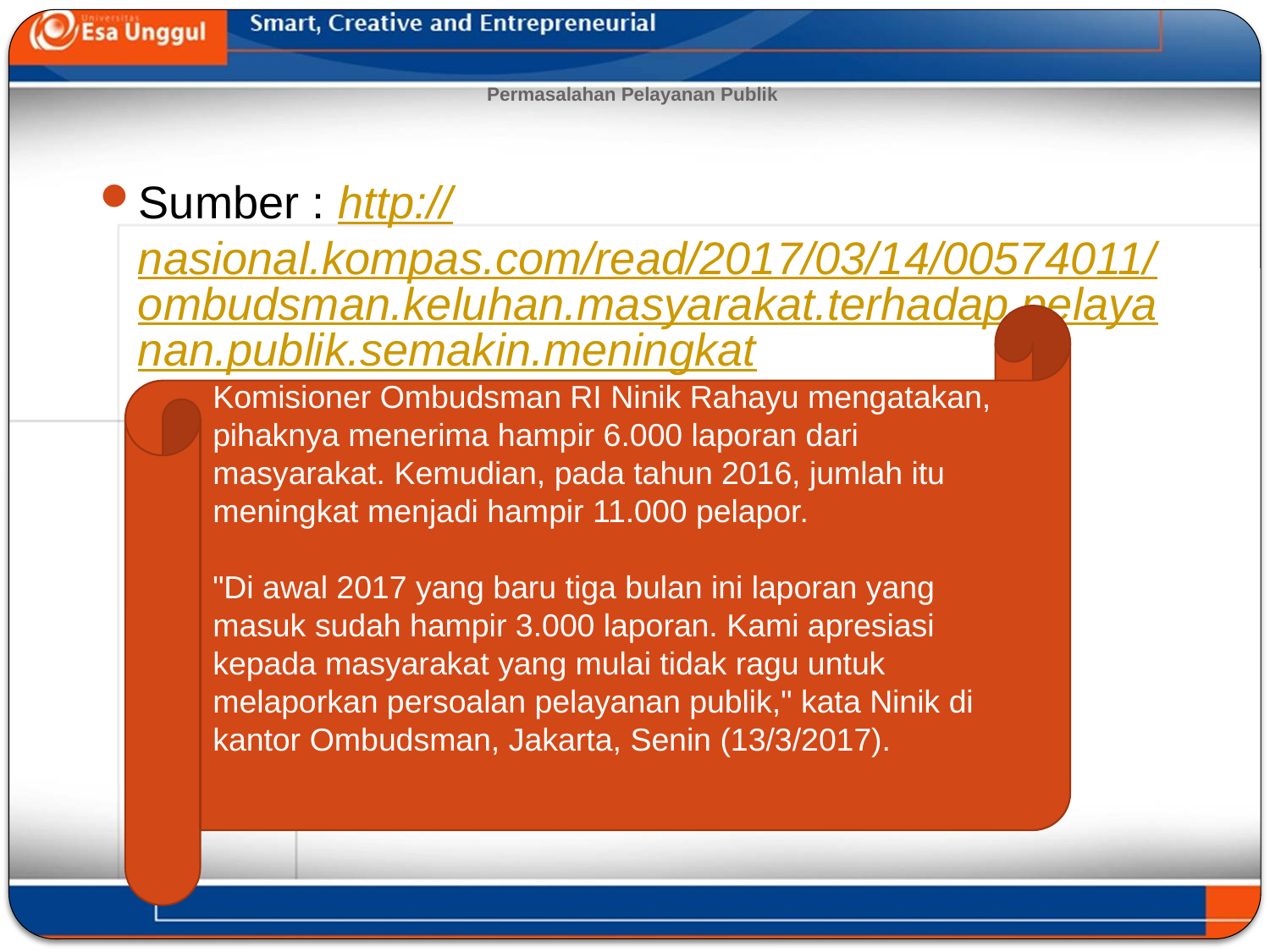

# Permasalahan Pelayanan Publik
Sumber : http://nasional.kompas.com/read/2017/03/14/00574011/ombudsman.keluhan.masyarakat.terhadap.pelayanan.publik.semakin.meningkat

Komisioner Ombudsman RI Ninik Rahayu mengatakan, pihaknya menerima hampir 6.000 laporan dari masyarakat. Kemudian, pada tahun 2016, jumlah itu meningkat menjadi hampir 11.000 pelapor.

"Di awal 2017 yang baru tiga bulan ini laporan yang masuk sudah hampir 3.000 laporan. Kami apresiasi kepada masyarakat yang mulai tidak ragu untuk melaporkan persoalan pelayanan publik," kata Ninik di kantor Ombudsman, Jakarta, Senin (13/3/2017).